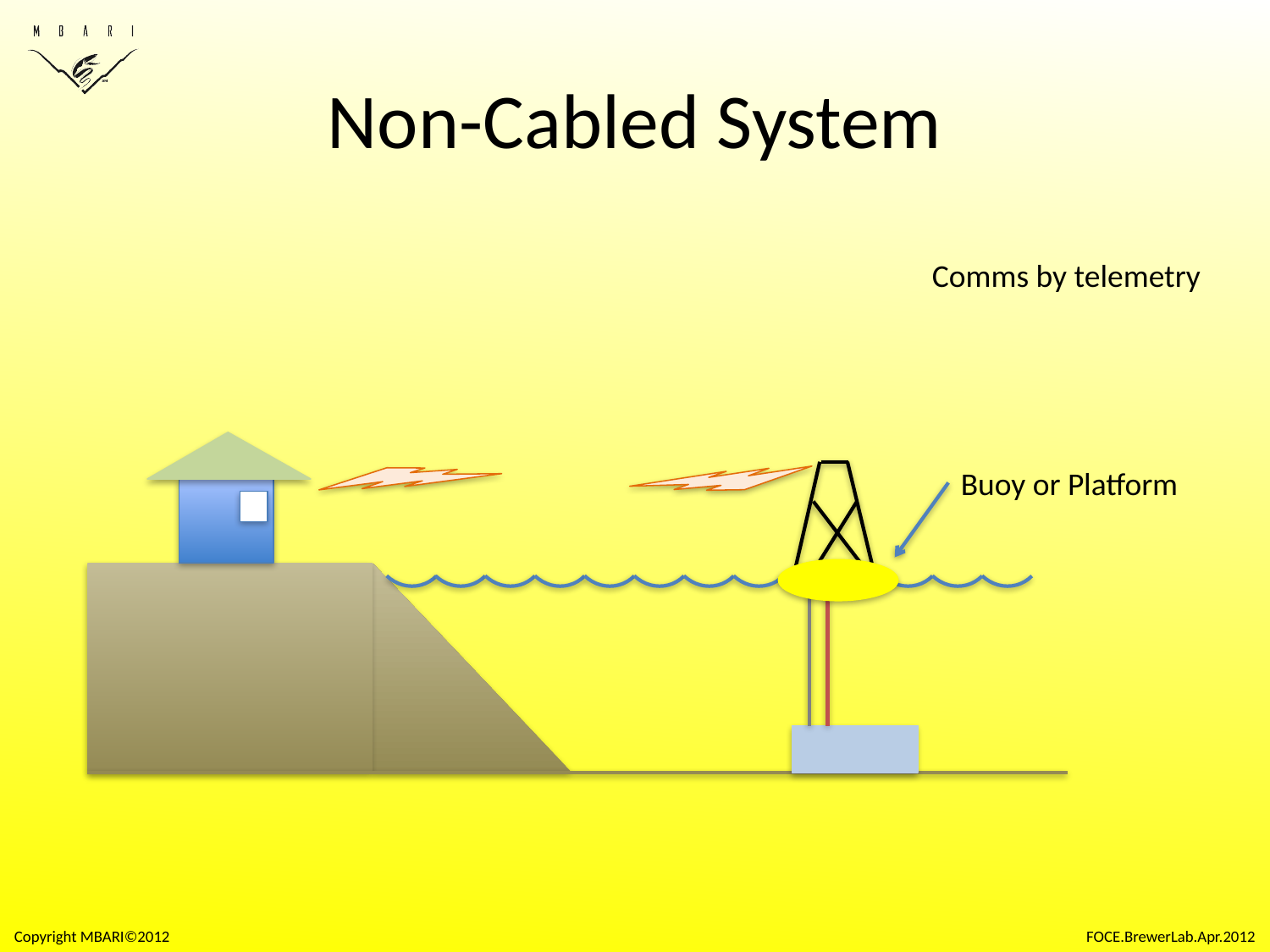

# Non-Cabled System
Comms by telemetry

Buoy or Platform